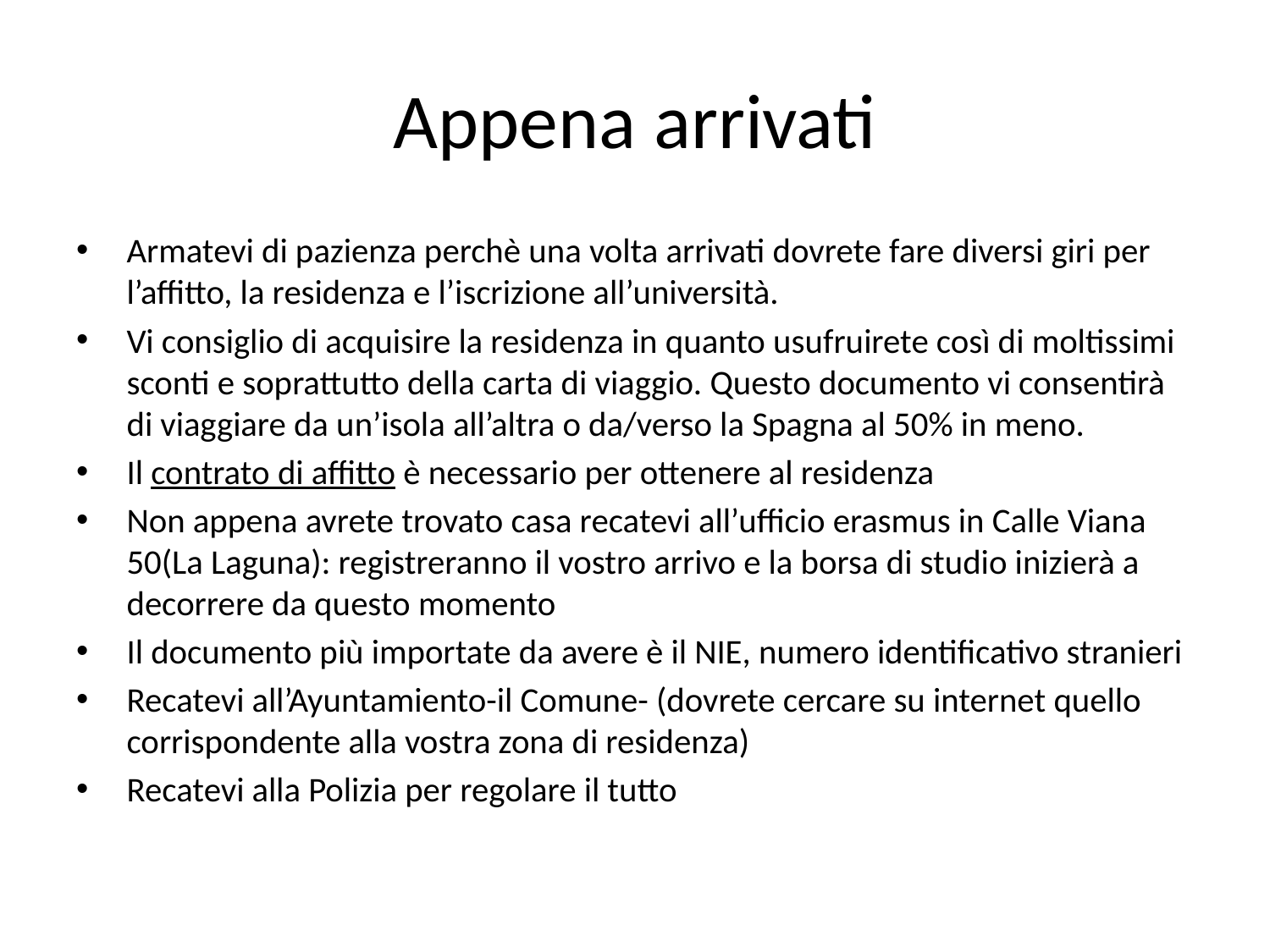

# Appena arrivati
Armatevi di pazienza perchè una volta arrivati dovrete fare diversi giri per l’affitto, la residenza e l’iscrizione all’università.
Vi consiglio di acquisire la residenza in quanto usufruirete così di moltissimi sconti e soprattutto della carta di viaggio. Questo documento vi consentirà di viaggiare da un’isola all’altra o da/verso la Spagna al 50% in meno.
Il contrato di affitto è necessario per ottenere al residenza
Non appena avrete trovato casa recatevi all’ufficio erasmus in Calle Viana 50(La Laguna): registreranno il vostro arrivo e la borsa di studio inizierà a decorrere da questo momento
Il documento più importate da avere è il NIE, numero identificativo stranieri
Recatevi all’Ayuntamiento-il Comune- (dovrete cercare su internet quello corrispondente alla vostra zona di residenza)
Recatevi alla Polizia per regolare il tutto